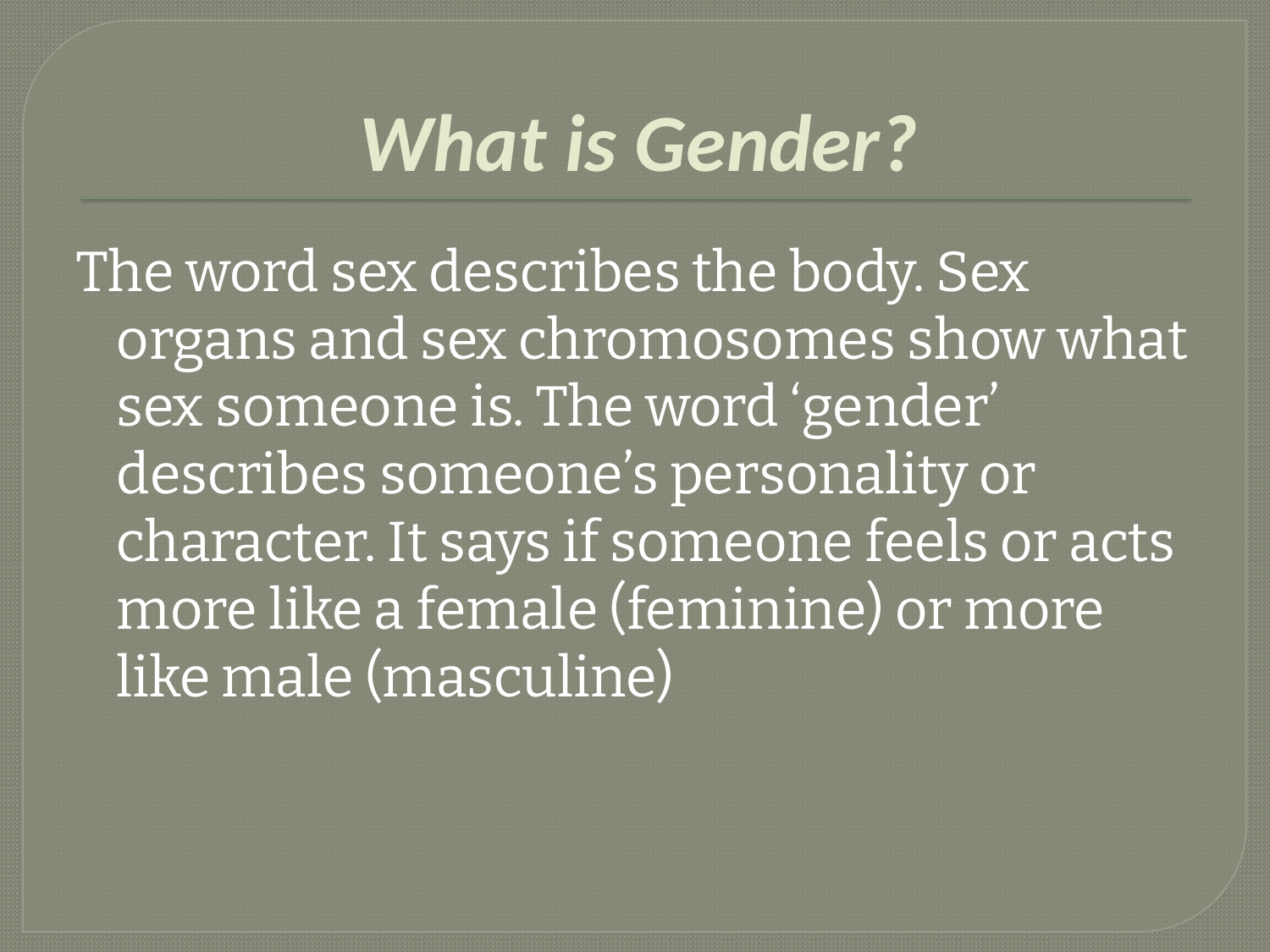

# What is Gender?
The word sex describes the body. Sex organs and sex chromosomes show what sex someone is. The word ‘gender’ describes someone’s personality or character. It says if someone feels or acts more like a female (feminine) or more like male (masculine)